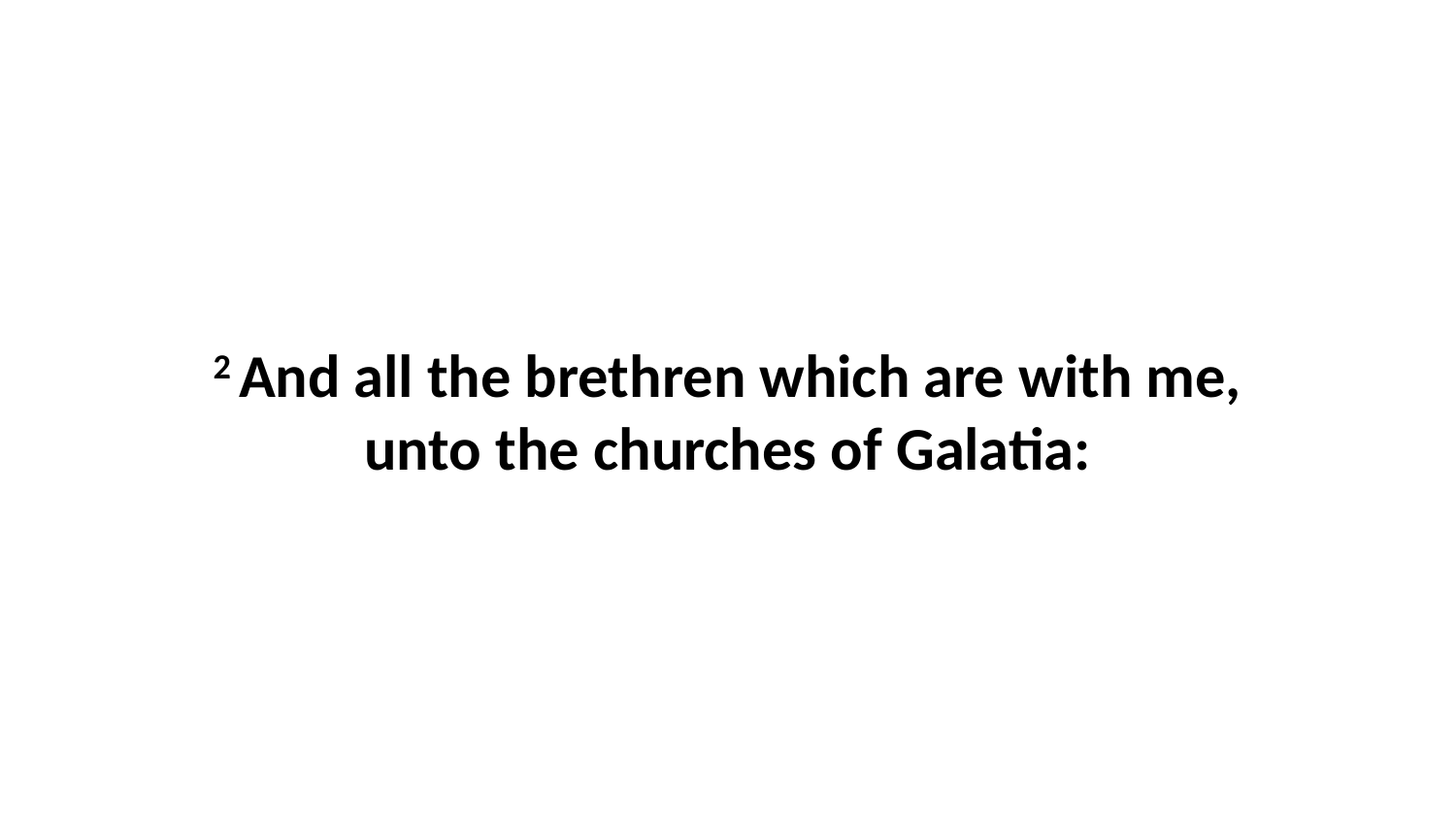

2 And all the brethren which are with me, unto the churches of Galatia: